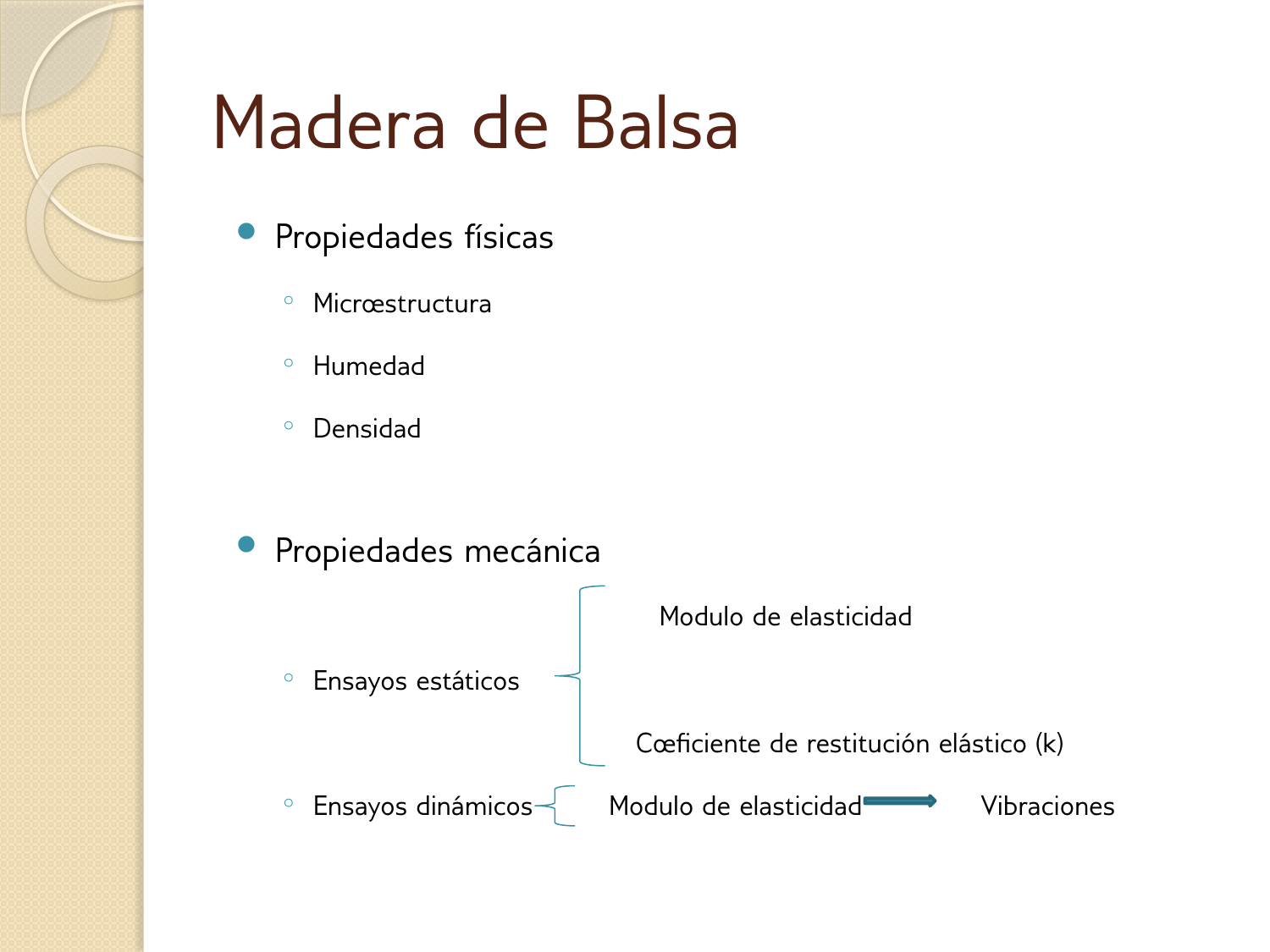

# Madera de Balsa
Propiedades físicas
Microestructura
Humedad
Densidad

Propiedades mecánica
                                          Modulo de elasticidad
Ensayos estáticos
                                          Coeficiente de restitución elástico (k)
Ensayos dinámicos         Modulo de elasticidad              Vibraciones